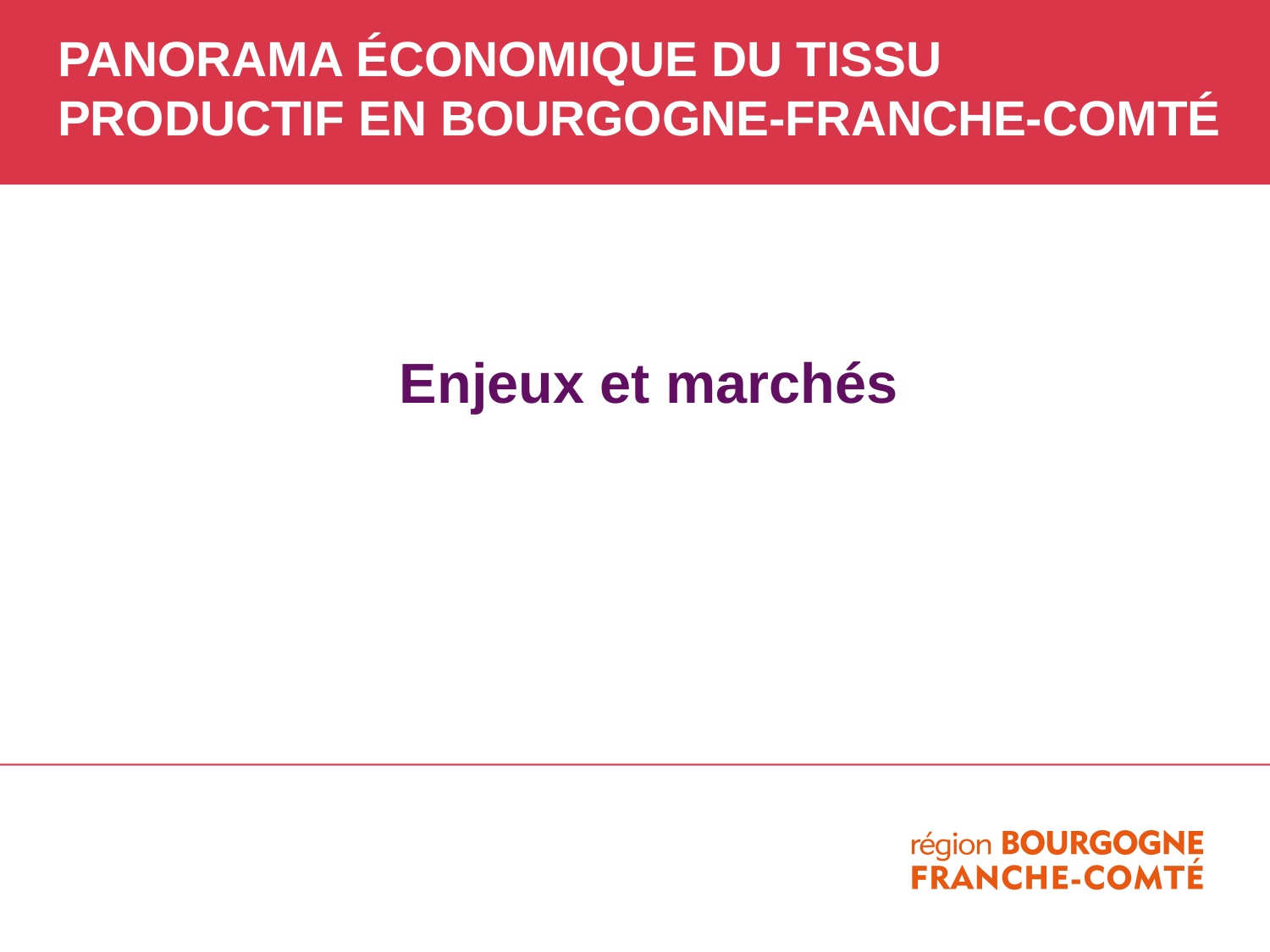

PANORAMA ÉCONOMIQUE DU TISSU PRODUCTIF EN BOURGOGNE-FRANCHE-COMTÉ

Enjeux et marchés